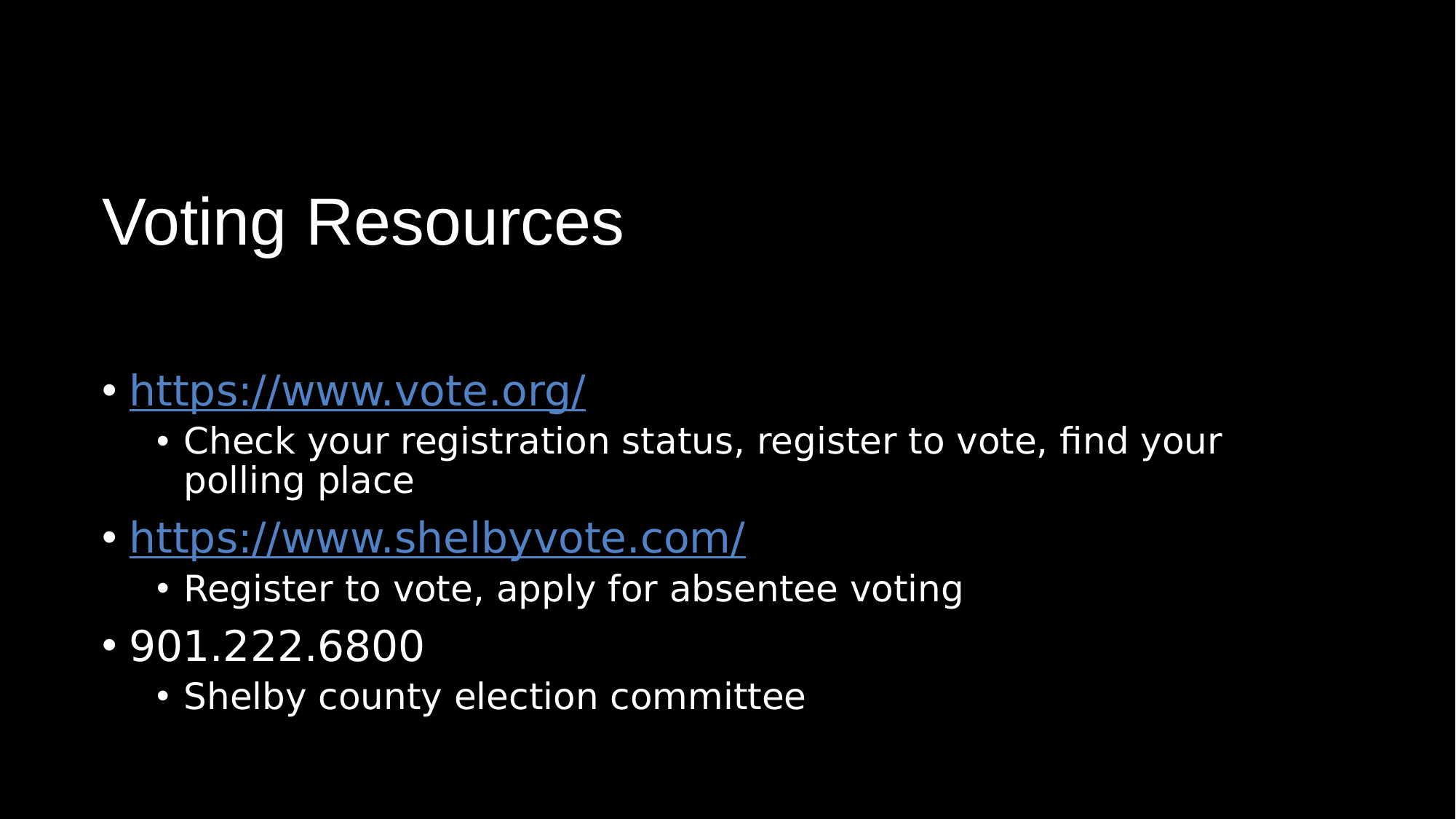

# Voting Resources
https://www.vote.org/
Check your registration status, register to vote, find your polling place
https://www.shelbyvote.com/
Register to vote, apply for absentee voting
901.222.6800
Shelby county election committee